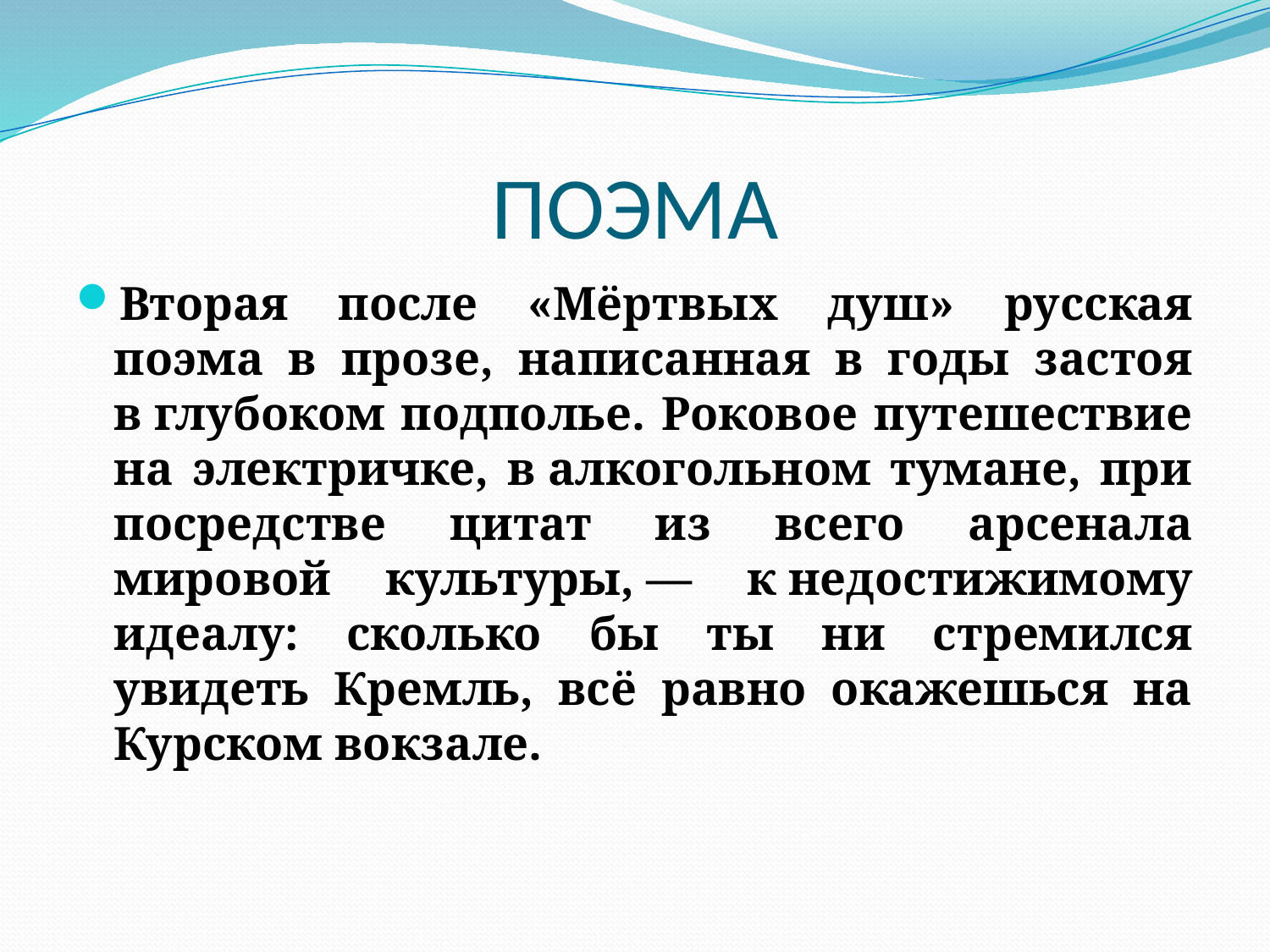

# ПОЭМА
Вторая после «Мёртвых душ» русская поэма в прозе, написанная в годы застоя в глубоком подполье. Роковое путешествие на электричке, в алкогольном тумане, при посредстве цитат из всего арсенала мировой культуры, — к недостижимому идеалу: сколько бы ты ни стремился увидеть Кремль, всё равно окажешься на Курском вокзале.